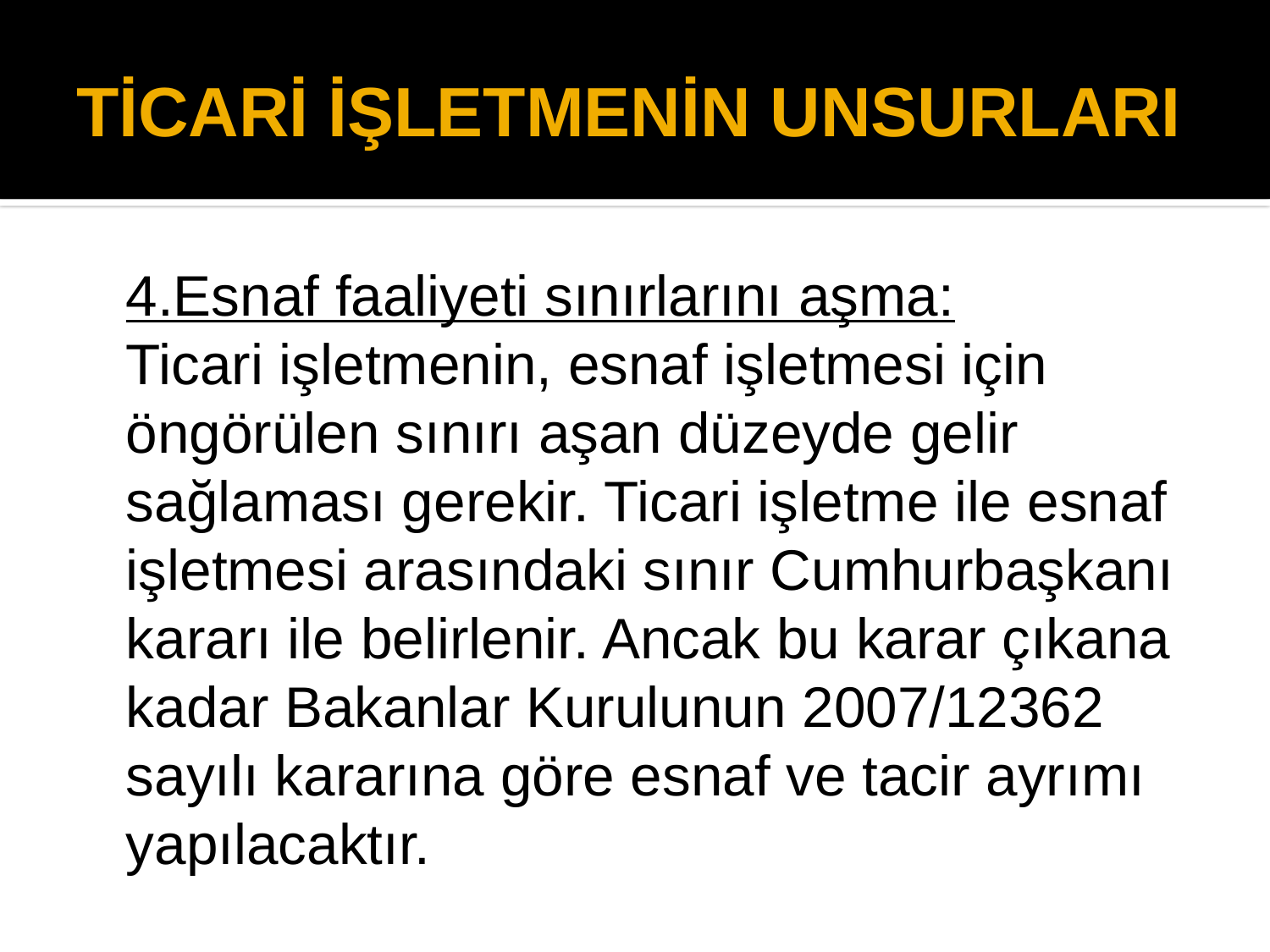

# TİCARİ İŞLETMENİN UNSURLARI
	4.Esnaf faaliyeti sınırlarını aşma:
	Ticari işletmenin, esnaf işletmesi için öngörülen sınırı aşan düzeyde gelir sağlaması gerekir. Ticari işletme ile esnaf işletmesi arasındaki sınır Cumhurbaşkanı kararı ile belirlenir. Ancak bu karar çıkana kadar Bakanlar Kurulunun 2007/12362 sayılı kararına göre esnaf ve tacir ayrımı yapılacaktır.